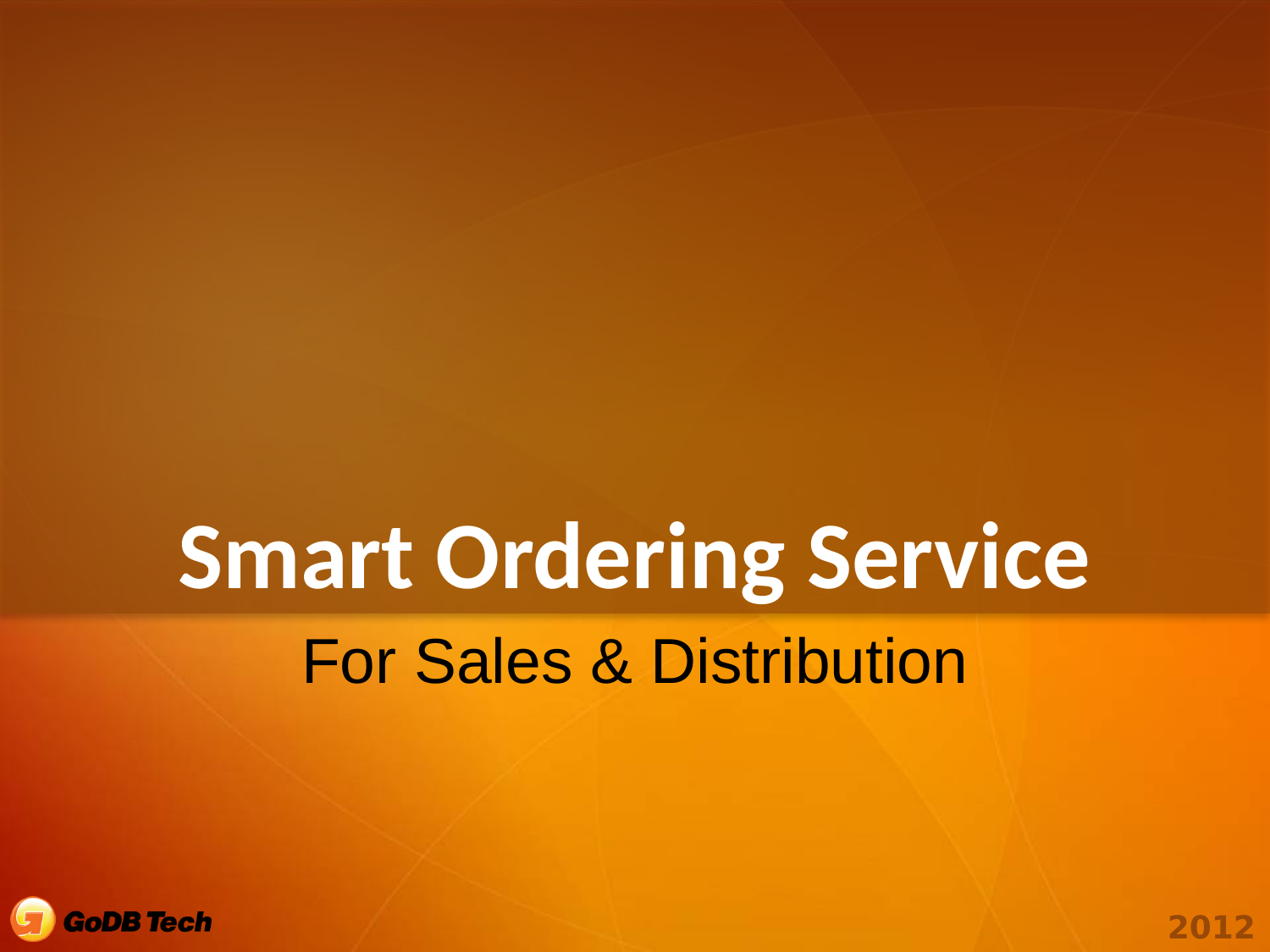

# Smart Ordering Service
For Sales & Distribution
2012